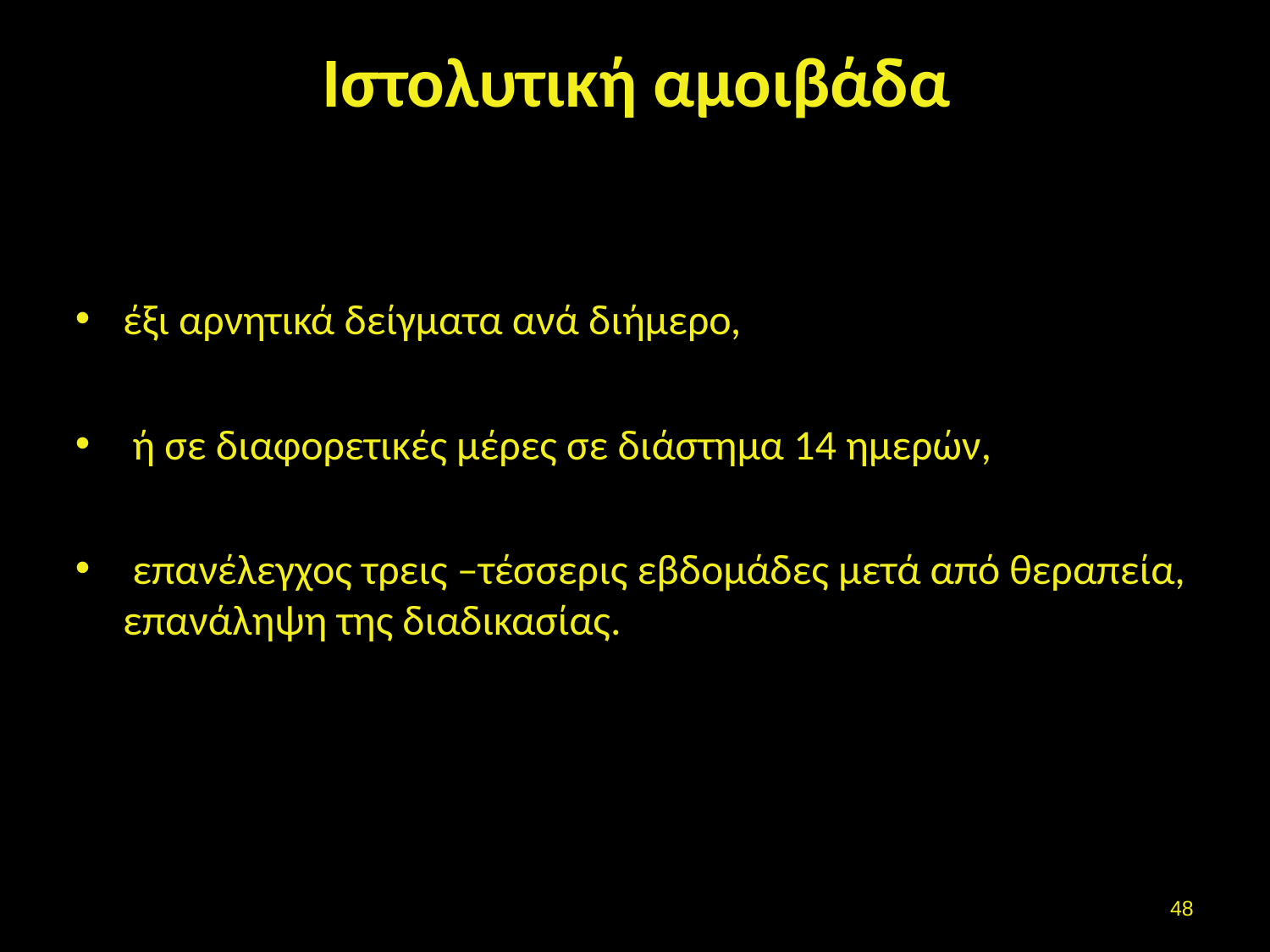

# Ιστολυτική αμοιβάδα
έξι αρνητικά δείγματα ανά διήμερο,
 ή σε διαφορετικές μέρες σε διάστημα 14 ημερών,
 επανέλεγχος τρεις –τέσσερις εβδομάδες μετά από θεραπεία, επανάληψη της διαδικασίας.

48